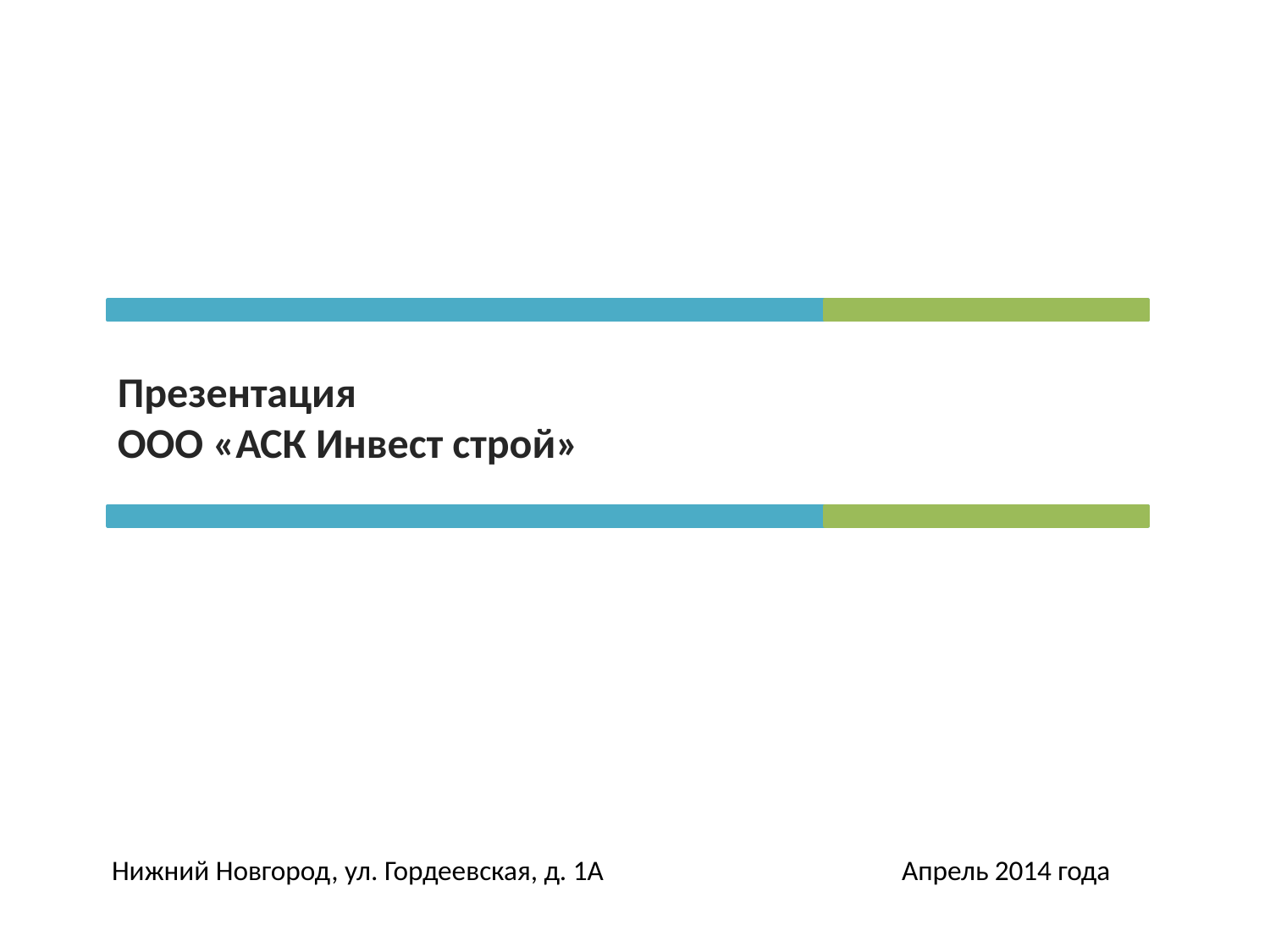

# Презентация ООО «АСК Инвест строй»

       Нижний Новгород, ул. Гордеевская, д. 1А                                               Апрель 2014 года